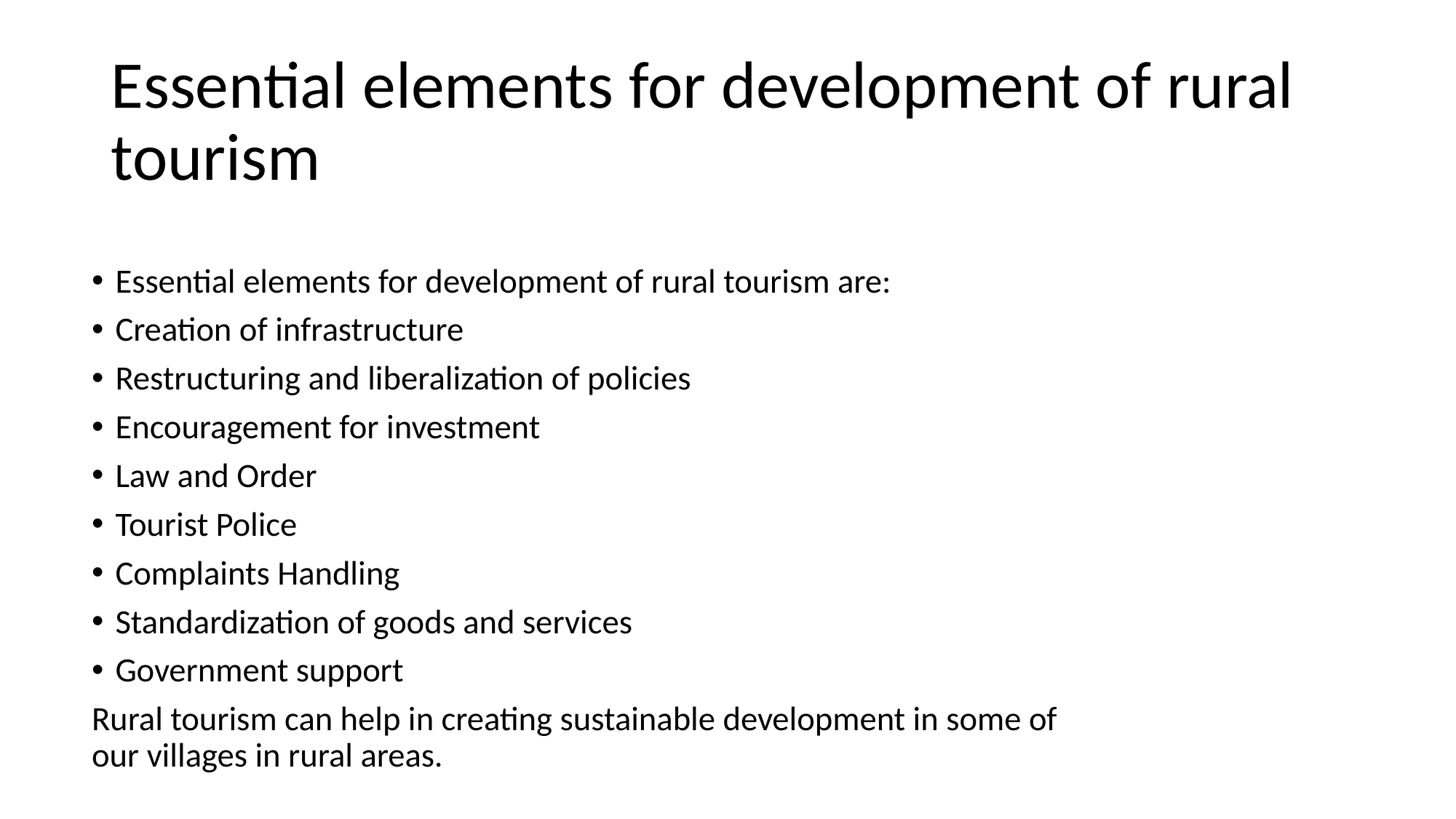

# Essential elements for development of rural tourism
Essential elements for development of rural tourism are:
Creation of infrastructure
Restructuring and liberalization of policies
Encouragement for investment
Law and Order
Tourist Police
Complaints Handling
Standardization of goods and services
Government support
Rural tourism can help in creating sustainable development in some of our villages in rural areas.